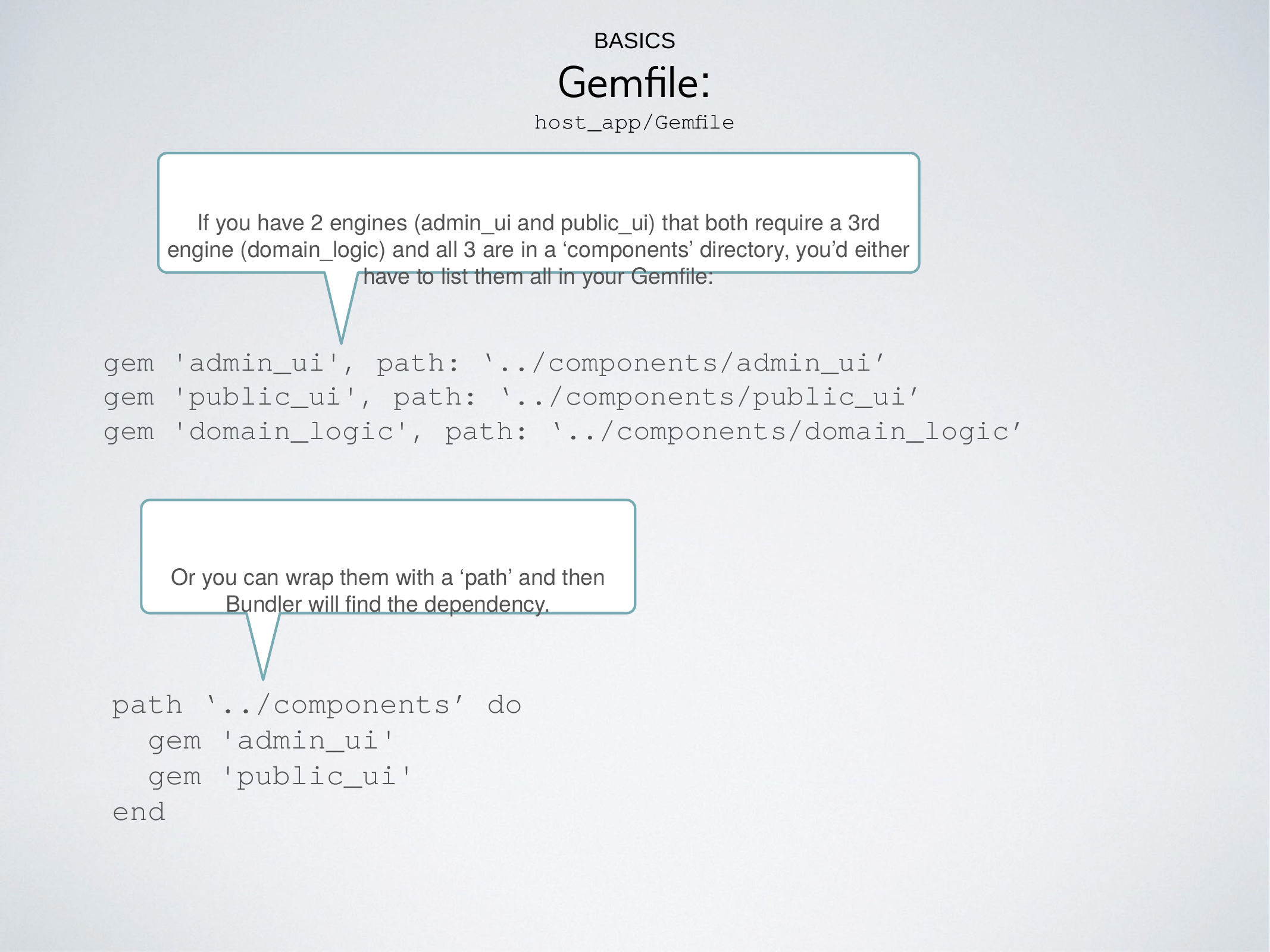

BASICS
Gemfile:
host_app/Gemfile
If you have 2 engines (admin_ui and public_ui) that both require a 3rd engine (domain_logic) and all 3 are in a ‘components’ directory, you’d either have to list them all in your Gemfile:
gem 'admin_ui', path: ‘../components/admin_ui’
gem 'public_ui', path: ‘../components/public_ui’
gem 'domain_logic', path: ‘../components/domain_logic’
Or you can wrap them with a ‘path’ and then Bundler will find the dependency.
path ‘../components’ do
  gem 'admin_ui'
  gem 'public_ui'
end